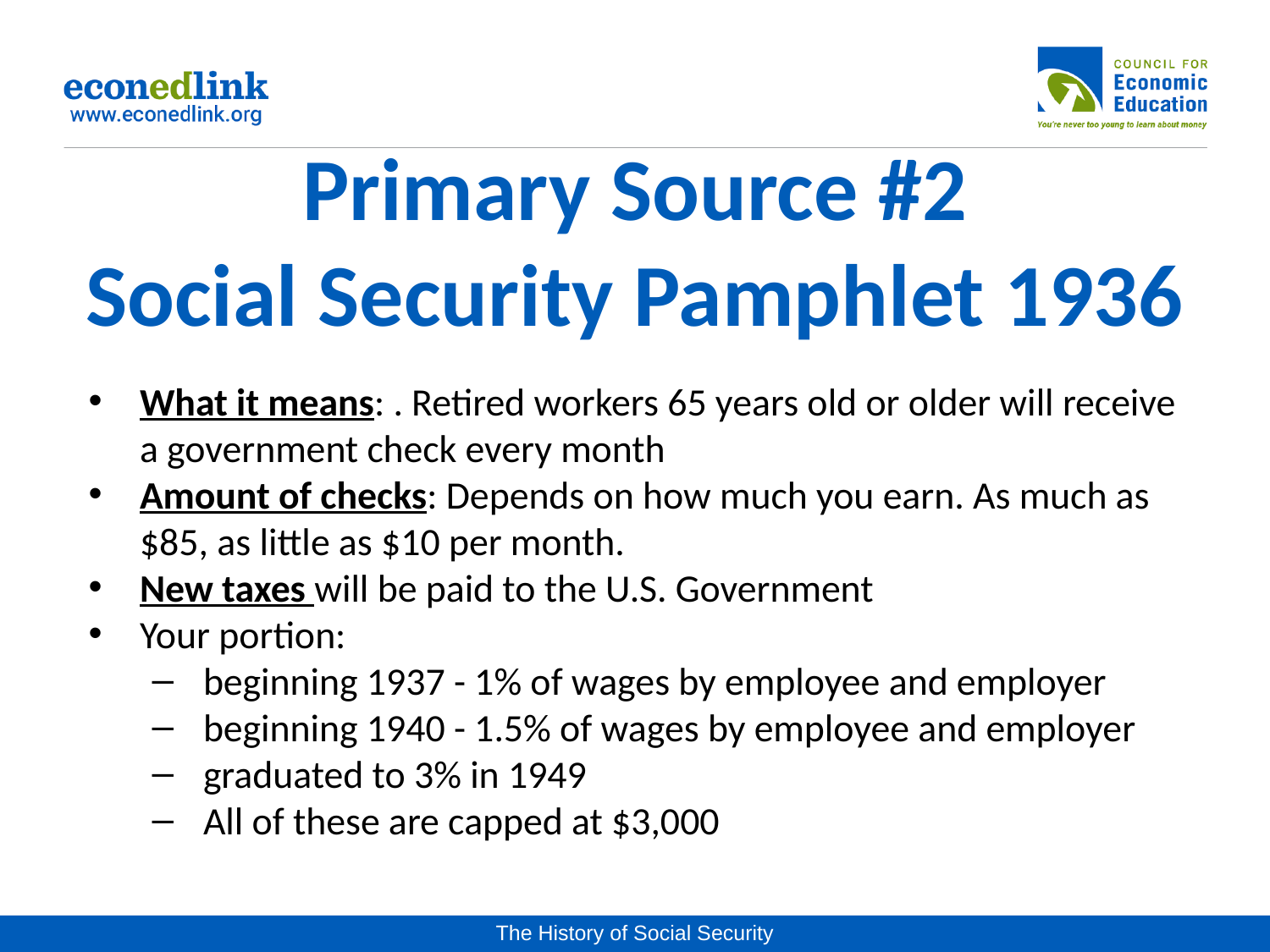

# Primary Source #2
Social Security Pamphlet 1936
What it means: . Retired workers 65 years old or older will receive a government check every month
Amount of checks: Depends on how much you earn. As much as $85, as little as $10 per month.
New taxes will be paid to the U.S. Government
Your portion:
beginning 1937 - 1% of wages by employee and employer
beginning 1940 - 1.5% of wages by employee and employer
graduated to 3% in 1949
All of these are capped at $3,000